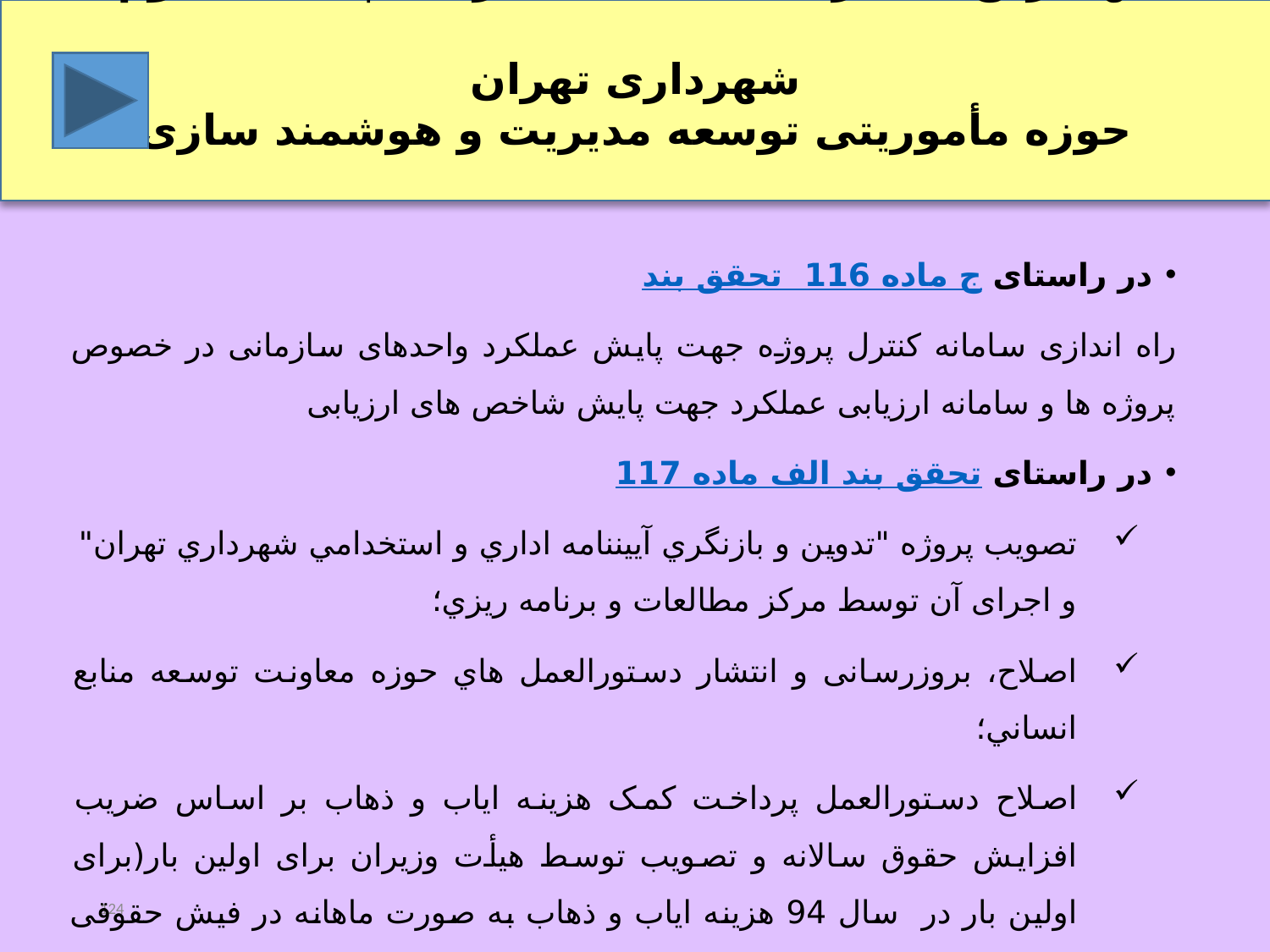

مهمترین عملکردهای سه ساله برنامه پنجساله دوم شهرداری تهران
حوزه مأموریتی توسعه مدیریت و هوشمند سازی

در راستای تحقق بند  ج ماده 116
راه اندازی سامانه کنترل پروژه جهت پایش عملکرد واحدهای سازمانی در خصوص پروژه ها و سامانه ارزیابی عملکرد جهت پایش شاخص های ارزیابی
در راستای تحقق بند الف ماده 117
تصویب پروژه "تدوين و بازنگري آیین‏نامه اداري و استخدامي شهرداري تهران"  و اجرای آن توسط مركز مطالعات و برنامه ريزي؛
اصلاح، بروزرسانی و انتشار دستورالعمل هاي حوزه معاونت توسعه منابع انساني؛
اصلاح دستورالعمل پرداخت کمک هزینه ایاب و ذهاب بر اساس ضریب افزایش حقوق سالانه و تصویب توسط هیأت وزیران برای اولین بار(برای اولین بار در  سال 94 هزینه ایاب و ذهاب به صورت ماهانه در فیش حقوقی افـراد مشمول پرداخت گردید)
124